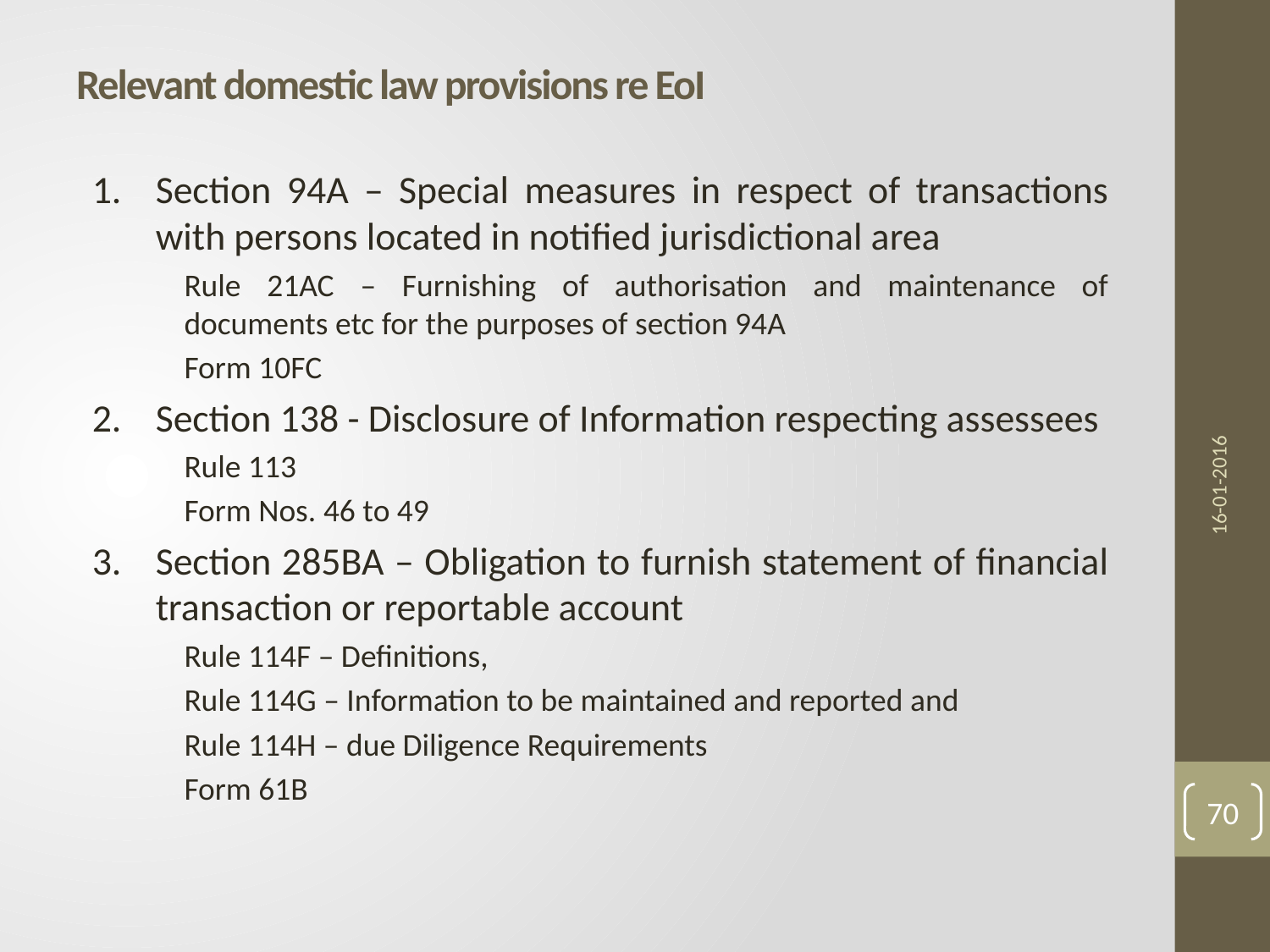

# Relevant domestic law provisions re EoI

Section 94A – Special measures in respect of transactions with persons located in notified jurisdictional area
Rule 21AC – Furnishing of authorisation and maintenance of documents etc for the purposes of section 94A
Form 10FC
Section 138 - Disclosure of Information respecting assessees
Rule 113
Form Nos. 46 to 49
Section 285BA – Obligation to furnish statement of financial transaction or reportable account
Rule 114F – Definitions,
Rule 114G – Information to be maintained and reported and
Rule 114H – due Diligence Requirements
Form 61B

16-01-2016
70